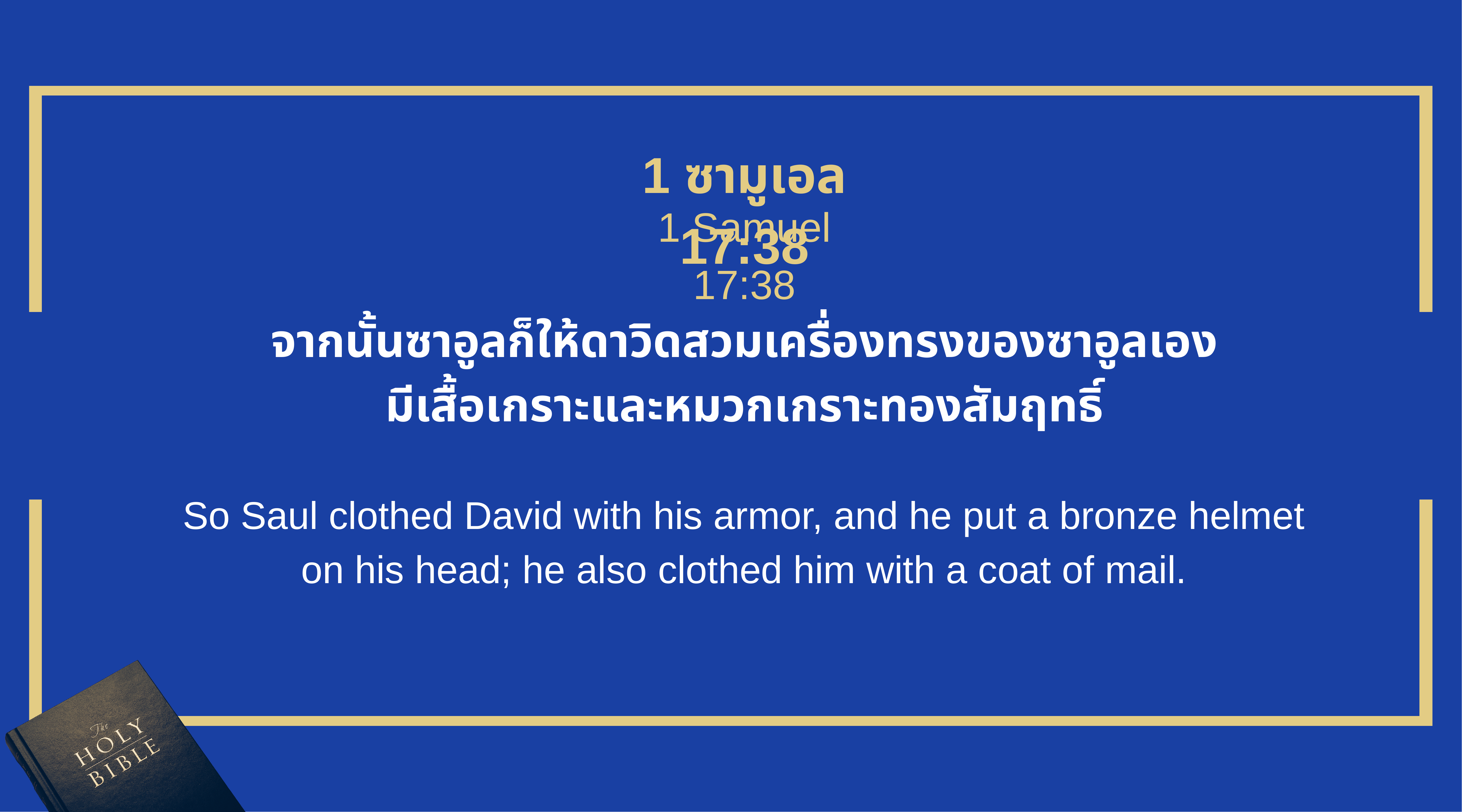

1 ซามูเอล 17:38
1 Samuel 17:38
จากนั้นซาอูลก็ให้ดาวิดสวมเครื่องทรงของซาอูลเอง
มีเสื้อเกราะและหมวกเกราะทองสัมฤทธิ์
So Saul clothed David with his armor, and he put a bronze helmet
on his head; he also clothed him with a coat of mail.